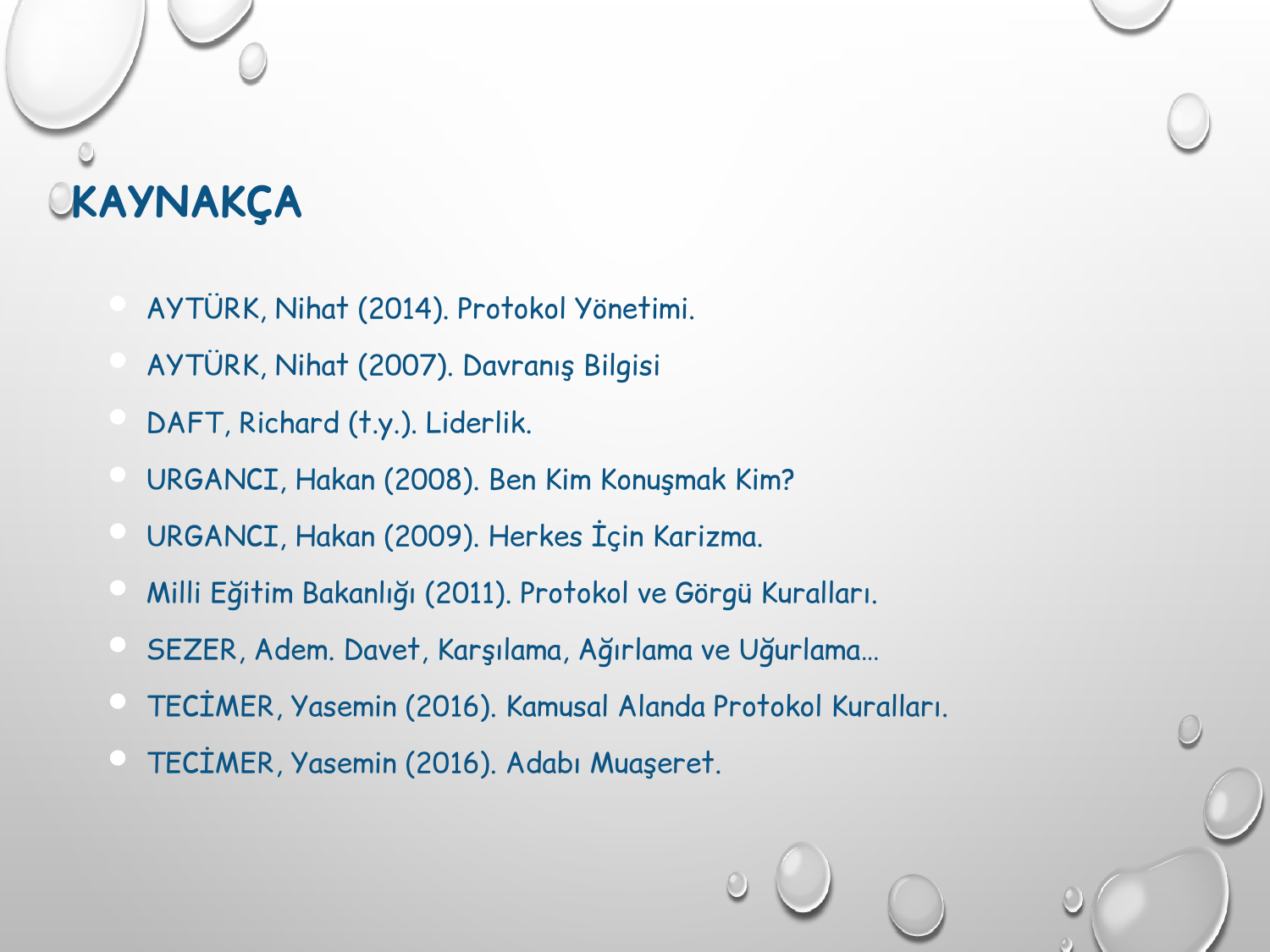

KAYNAKÇA
AYTÜRK, Nihat (2014). Protokol Yönetimi.
AYTÜRK, Nihat (2007). Davranış Bilgisi
DAFT, Richard (t.y.). Liderlik.
URGANCI, Hakan (2008). Ben Kim Konuşmak Kim?
URGANCI, Hakan (2009). Herkes İçin Karizma.
Milli Eğitim Bakanlığı (2011). Protokol ve Görgü Kuralları.
SEZER, Adem. Davet, Karşılama, Ağırlama ve Uğurlama…
TECİMER, Yasemin (2016). Kamusal Alanda Protokol Kuralları.
TECİMER, Yasemin (2016). Adabı Muaşeret.